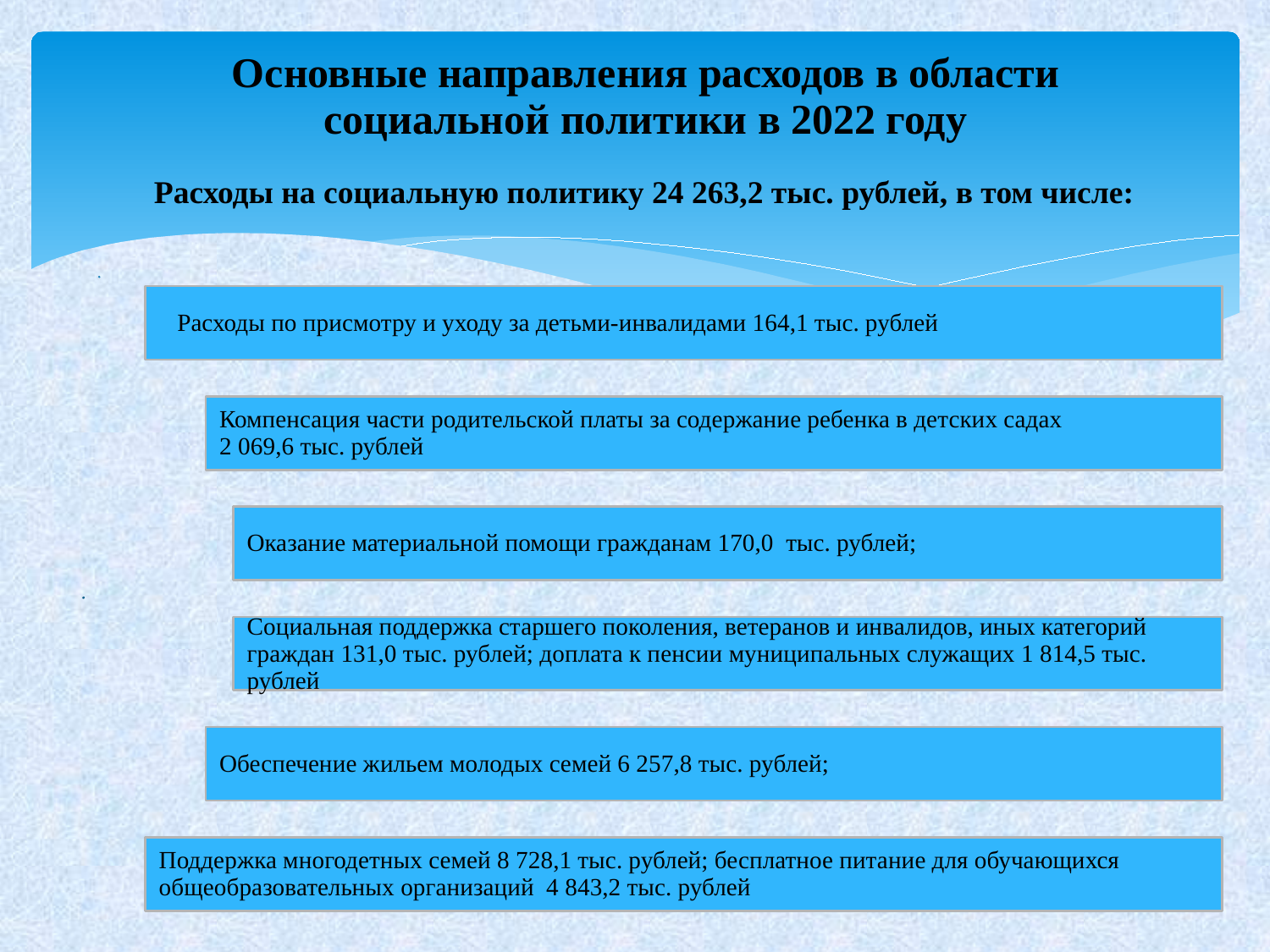

# Основные направления расходов в области социальной политики в 2022 году
Расходы на социальную политику 24 263,2 тыс. рублей, в том числе:
   Расходы по присмотру и уходу за детьми-инвалидами 164,1 тыс. рублей
Компенсация части родительской платы за содержание ребенка в детских садах
2 069,6 тыс. рублей
Оказание материальной помощи гражданам 170,0  тыс. рублей;
Социальная поддержка старшего поколения, ветеранов и инвалидов, иных категорий граждан 131,0 тыс. рублей; доплата к пенсии муниципальных служащих 1 814,5 тыс. рублей
Поддержка многодетных семей 8 728,1 тыс. рублей; бесплатное питание для обучающихся общеобразовательных организаций  4 843,2 тыс. рублей
Обеспечение жильем молодых семей 6 257,8 тыс. рублей;